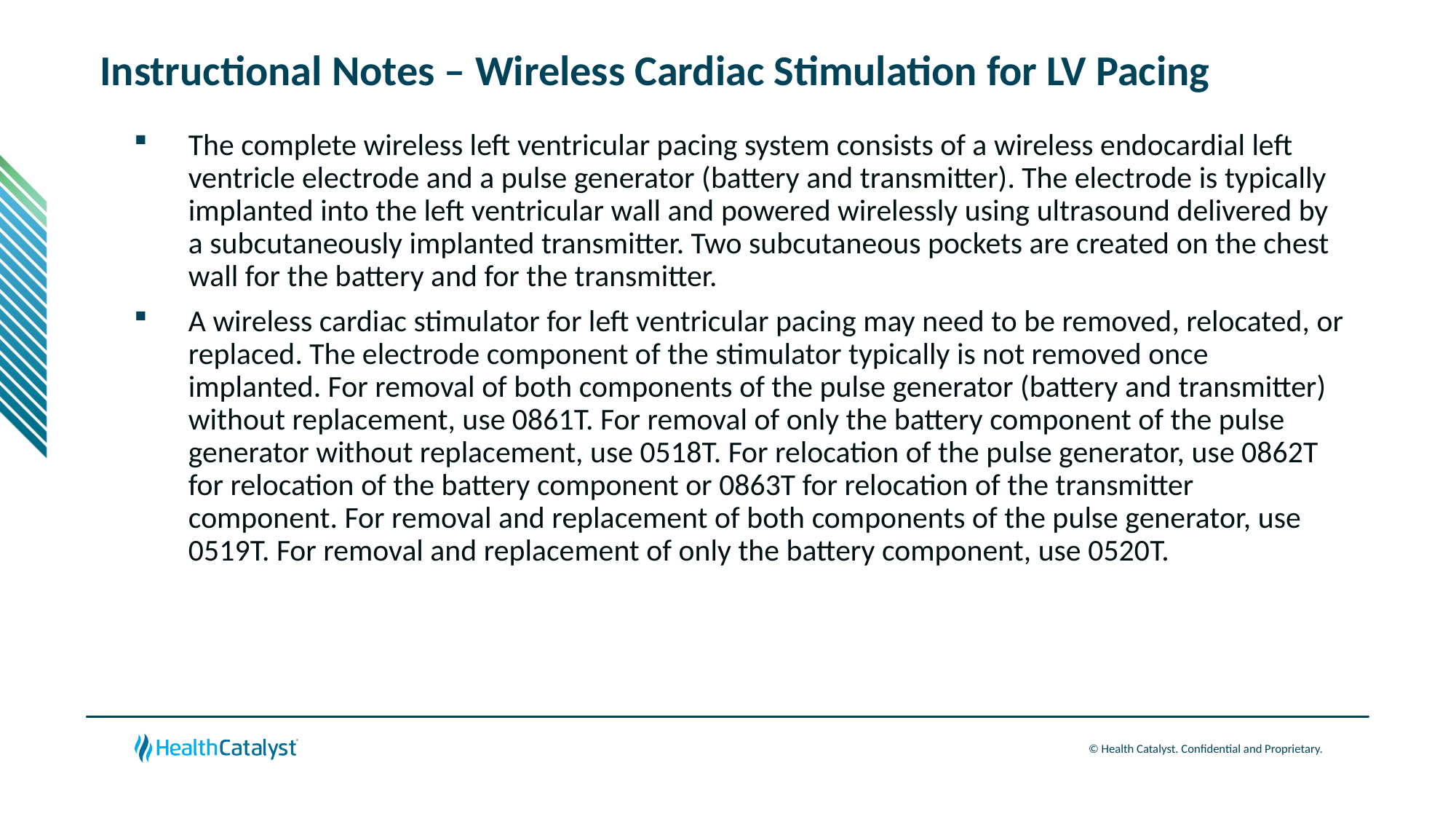

# Instructional Notes – Wireless Cardiac Stimulation for LV Pacing
The complete wireless left ventricular pacing system consists of a wireless endocardial left ventricle electrode and a pulse generator (battery and transmitter). The electrode is typically implanted into the left ventricular wall and powered wirelessly using ultrasound delivered by a subcutaneously implanted transmitter. Two subcutaneous pockets are created on the chest wall for the battery and for the transmitter.
A wireless cardiac stimulator for left ventricular pacing may need to be removed, relocated, or replaced. The electrode component of the stimulator typically is not removed once implanted. For removal of both components of the pulse generator (battery and transmitter) without replacement, use 0861T. For removal of only the battery component of the pulse generator without replacement, use 0518T. For relocation of the pulse generator, use 0862T for relocation of the battery component or 0863T for relocation of the transmitter component. For removal and replacement of both components of the pulse generator, use 0519T. For removal and replacement of only the battery component, use 0520T.